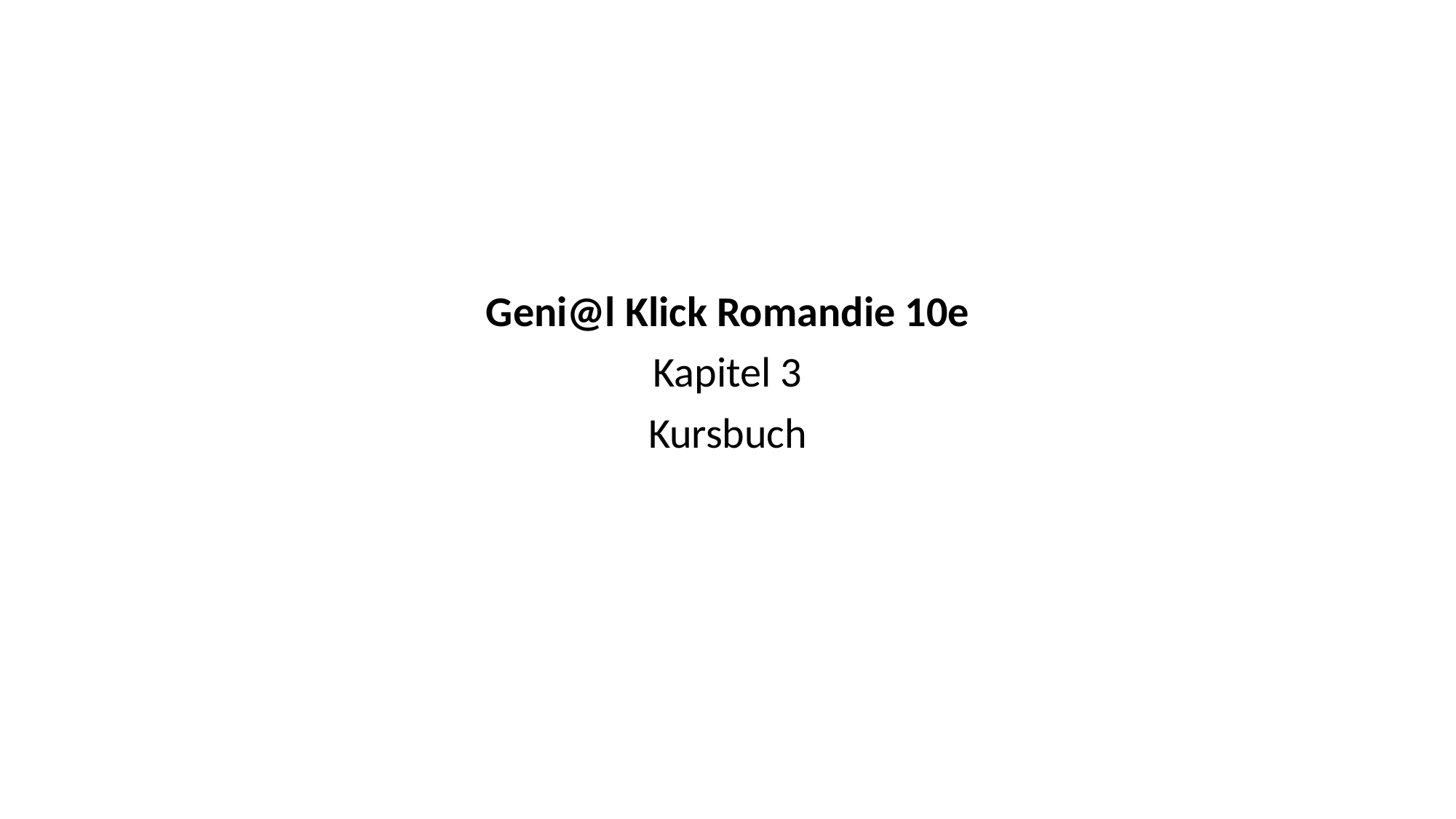

#

Geni@l Klick Romandie 10e
Kapitel 3
Kursbuch